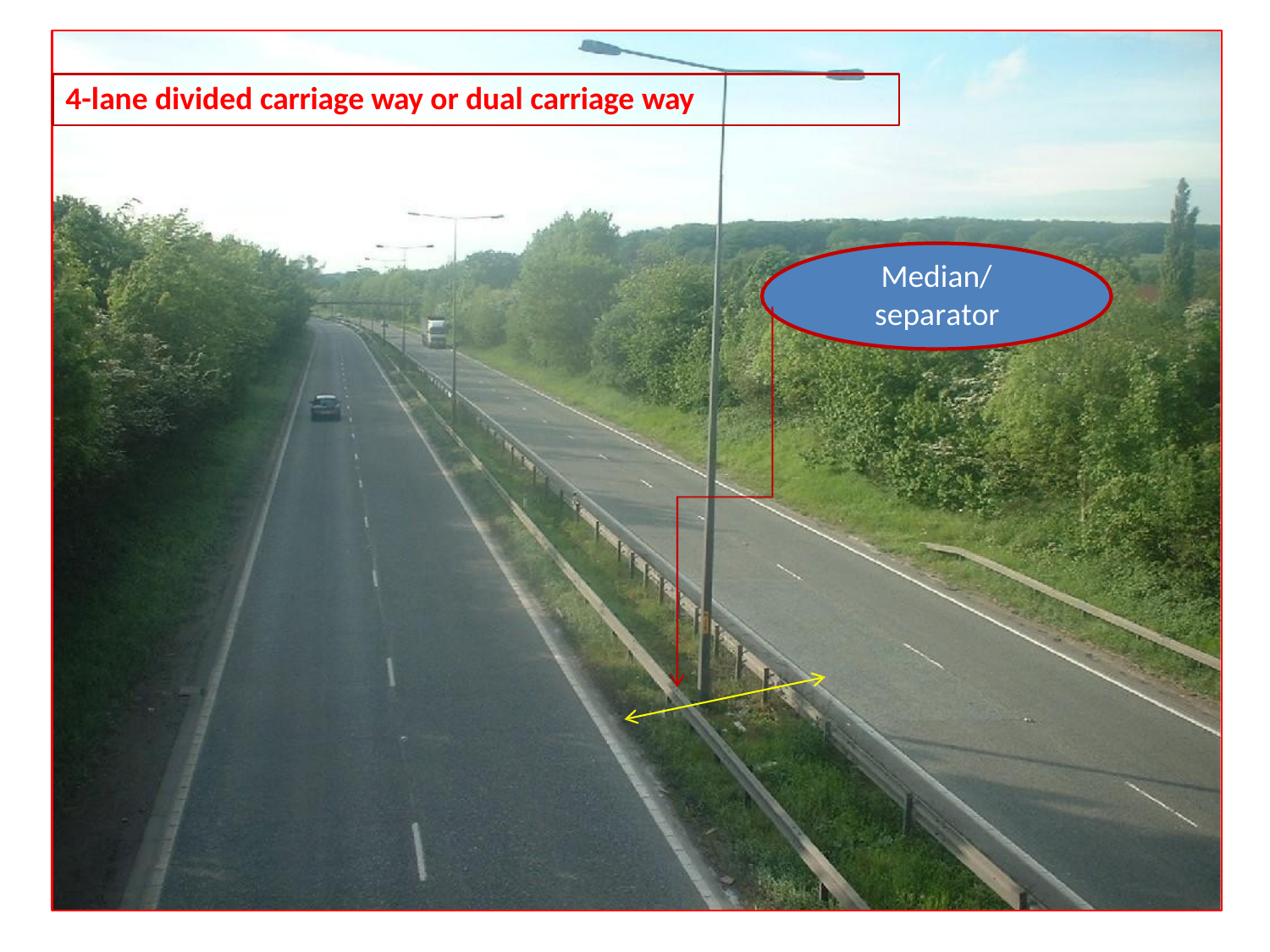

# 4-lane divided carriage way or dual carriage way

Median/
separator